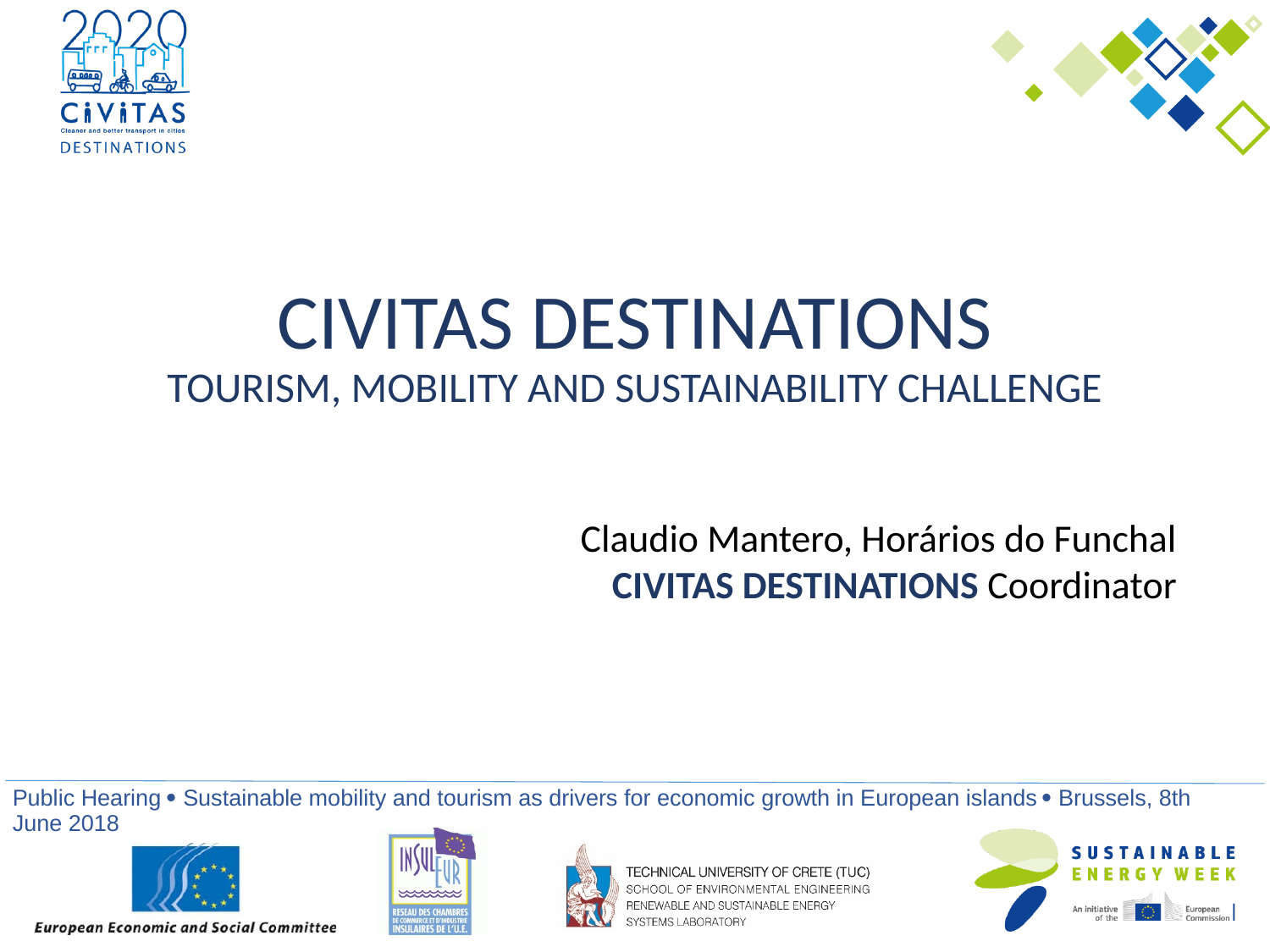

# CIVITAS DESTINATIONS TOURISM, MOBILITY AND SUSTAINABILITY CHALLENGE
Claudio Mantero, Horários do Funchal
CIVITAS DESTINATIONS Coordinator